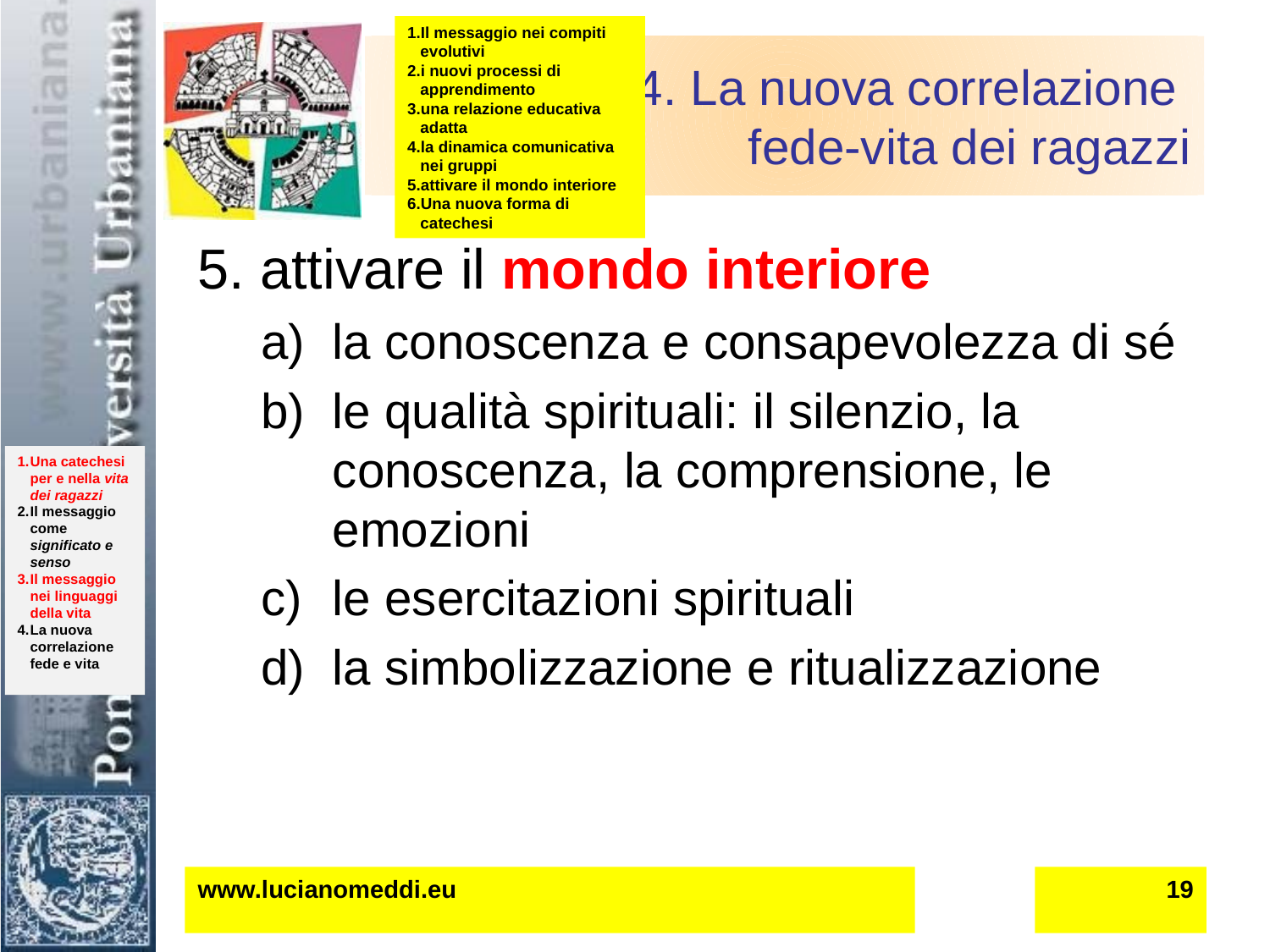

Il messaggio nei compiti evolutivi
i nuovi processi di apprendimento
una relazione educativa adatta
la dinamica comunicativa nei gruppi
attivare il mondo interiore
Una nuova forma di catechesi
# 4. La nuova correlazione fede-vita dei ragazzi
5. attivare il mondo interiore
la conoscenza e consapevolezza di sé
le qualità spirituali: il silenzio, la conoscenza, la comprensione, le emozioni
le esercitazioni spirituali
la simbolizzazione e ritualizzazione

www.lucianomeddi.eu
19